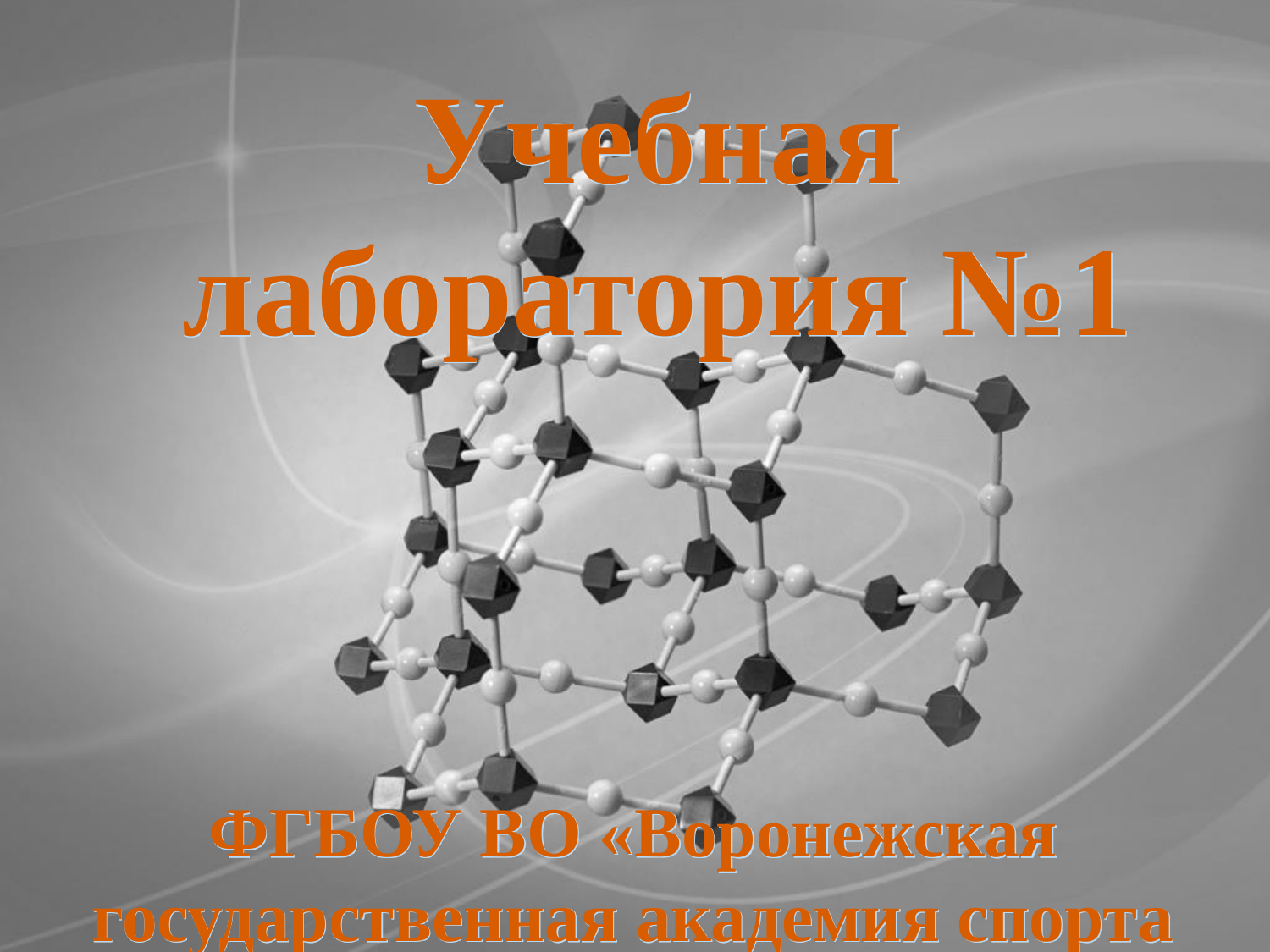

# Учебная лаборатория №1
ФГБОУ ВО «Воронежская государственная академия спорта